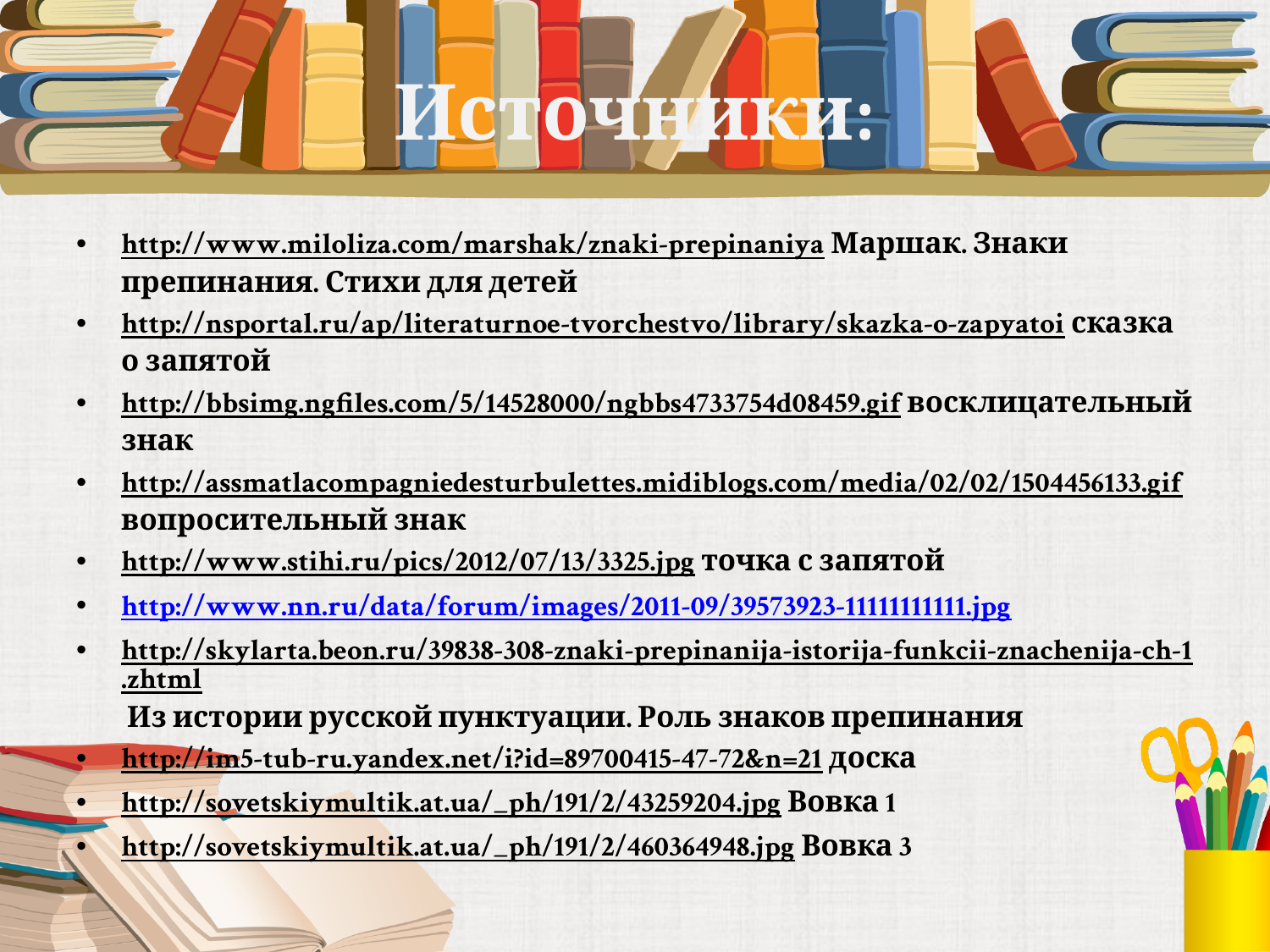

# Источники:
http://www.miloliza.com/marshak/znaki-prepinaniya Маршак. Знаки препинания. Стихи для детей
http://nsportal.ru/ap/literaturnoe-tvorchestvo/library/skazka-o-zapyatoi сказка о запятой
http://bbsimg.ngfiles.com/5/14528000/ngbbs4733754d08459.gif восклицательный знак
http://assmatlacompagniedesturbulettes.midiblogs.com/media/02/02/1504456133.gif вопросительный знак
http://www.stihi.ru/pics/2012/07/13/3325.jpg точка с запятой
http://www.nn.ru/data/forum/images/2011-09/39573923-11111111111.jpg
http://skylarta.beon.ru/39838-308-znaki-prepinanija-istorija-funkcii-znachenija-ch-1.zhtml Из истории русской пунктуации. Роль знаков препинания
http://im5-tub-ru.yandex.net/i?id=89700415-47-72&n=21 доска
http://sovetskiymultik.at.ua/_ph/191/2/43259204.jpg Вовка 1
http://sovetskiymultik.at.ua/_ph/191/2/460364948.jpg Вовка 3